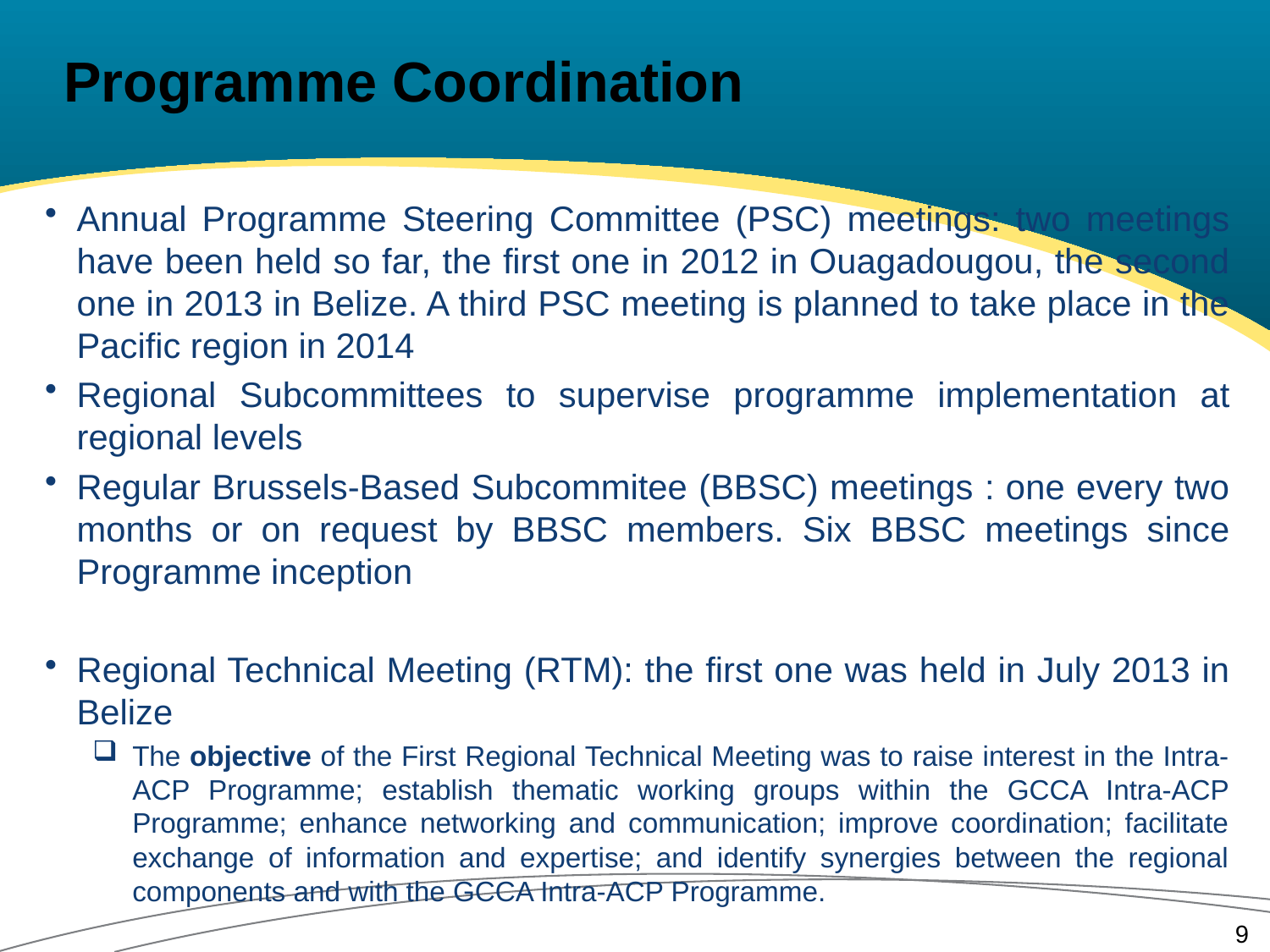

# Programme Coordination
Annual Programme Steering Committee (PSC) meetings: two meetings have been held so far, the first one in 2012 in Ouagadougou, the second one in 2013 in Belize. A third PSC meeting is planned to take place in the Pacific region in 2014
Regional Subcommittees to supervise programme implementation at regional levels
Regular Brussels-Based Subcommitee (BBSC) meetings : one every two months or on request by BBSC members. Six BBSC meetings since Programme inception

Regional Technical Meeting (RTM): the first one was held in July 2013 in Belize
The objective of the First Regional Technical Meeting was to raise interest in the Intra-ACP Programme; establish thematic working groups within the GCCA Intra-ACP Programme; enhance networking and communication; improve coordination; facilitate exchange of information and expertise; and identify synergies between the regional components and with the GCCA Intra-ACP Programme.

9